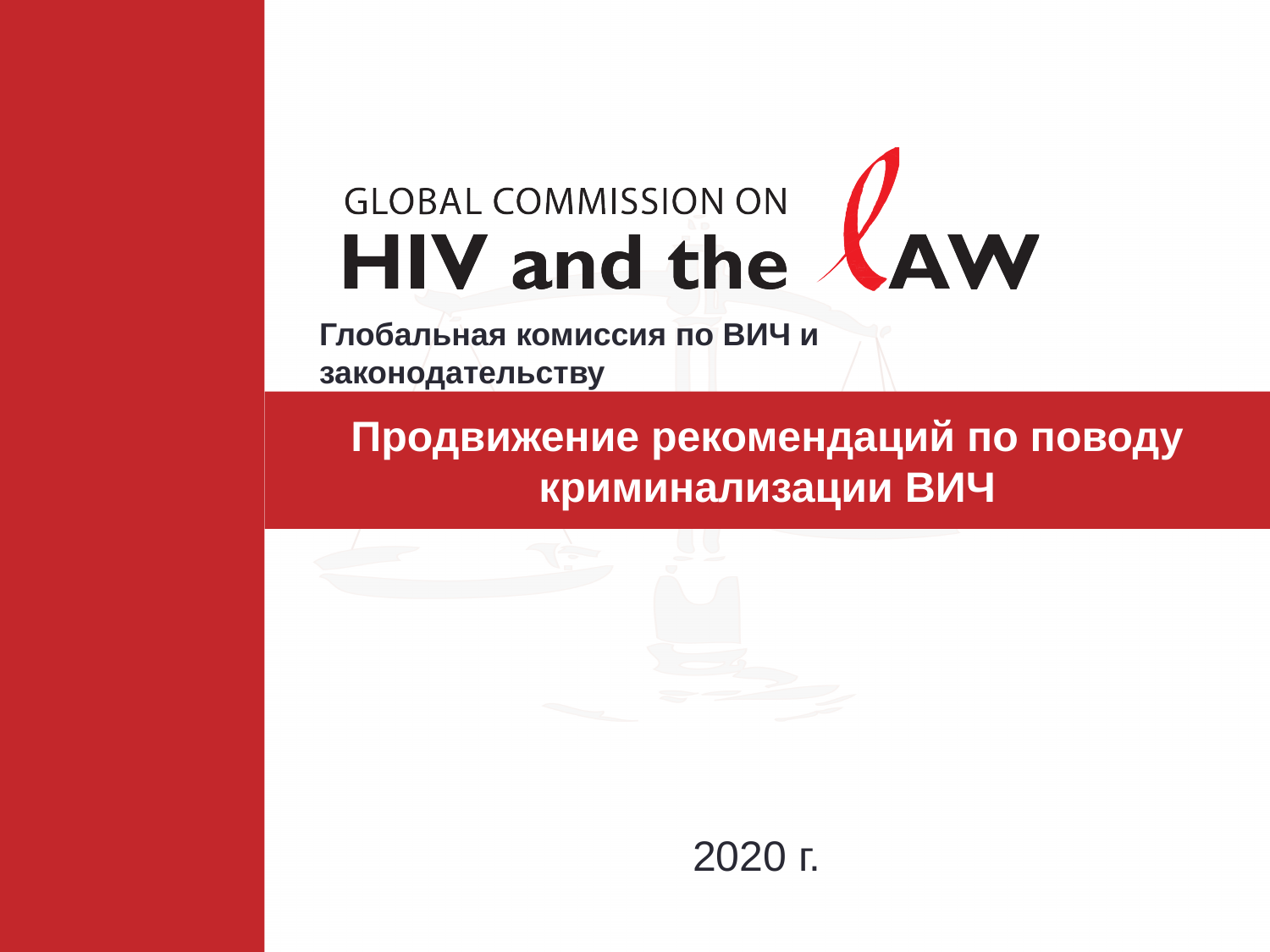

Глобальная комиссия по ВИЧ и законодательству
# Продвижение рекомендаций по поводу криминализации ВИЧ

2020 г.